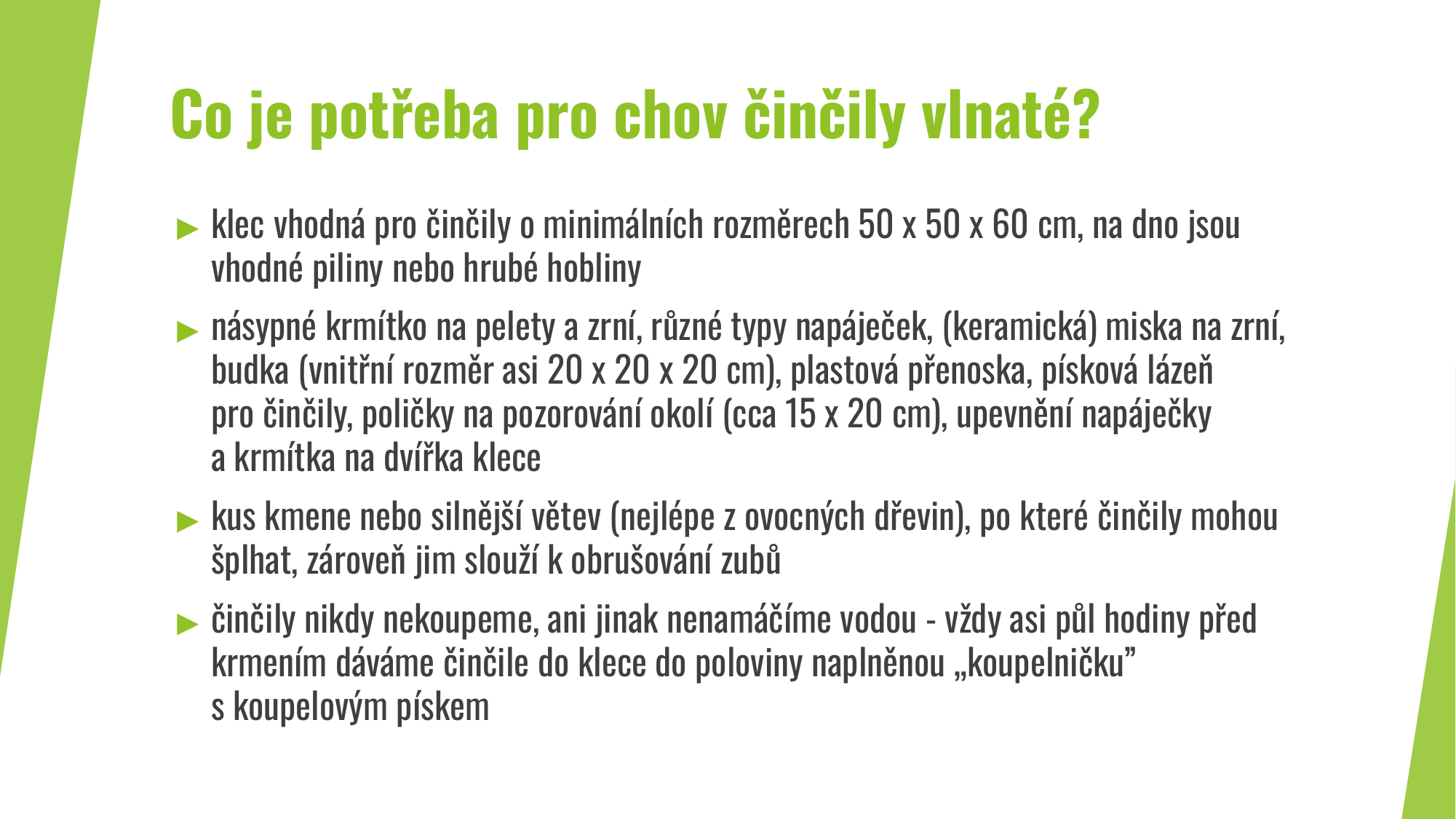

# Co je potřeba pro chov činčily vlnaté?
klec vhodná pro činčily o minimálních rozměrech 50 x 50 x 60 cm, na dno jsou vhodné piliny nebo hrubé hobliny
násypné krmítko na pelety a zrní, různé typy napáječek, (keramická) miska na zrní, budka (vnitřní rozměr asi 20 x 20 x 20 cm), plastová přenoska, písková lázeň pro činčily, poličky na pozorování okolí (cca 15 x 20 cm), upevnění napáječky a krmítka na dvířka klece
kus kmene nebo silnější větev (nejlépe z ovocných dřevin), po které činčily mohou šplhat, zároveň jim slouží k obrušování zubů
činčily nikdy nekoupeme, ani jinak nenamáčíme vodou - vždy asi půl hodiny před krmením dáváme činčile do klece do poloviny naplněnou „koupelničku” s koupelovým pískem